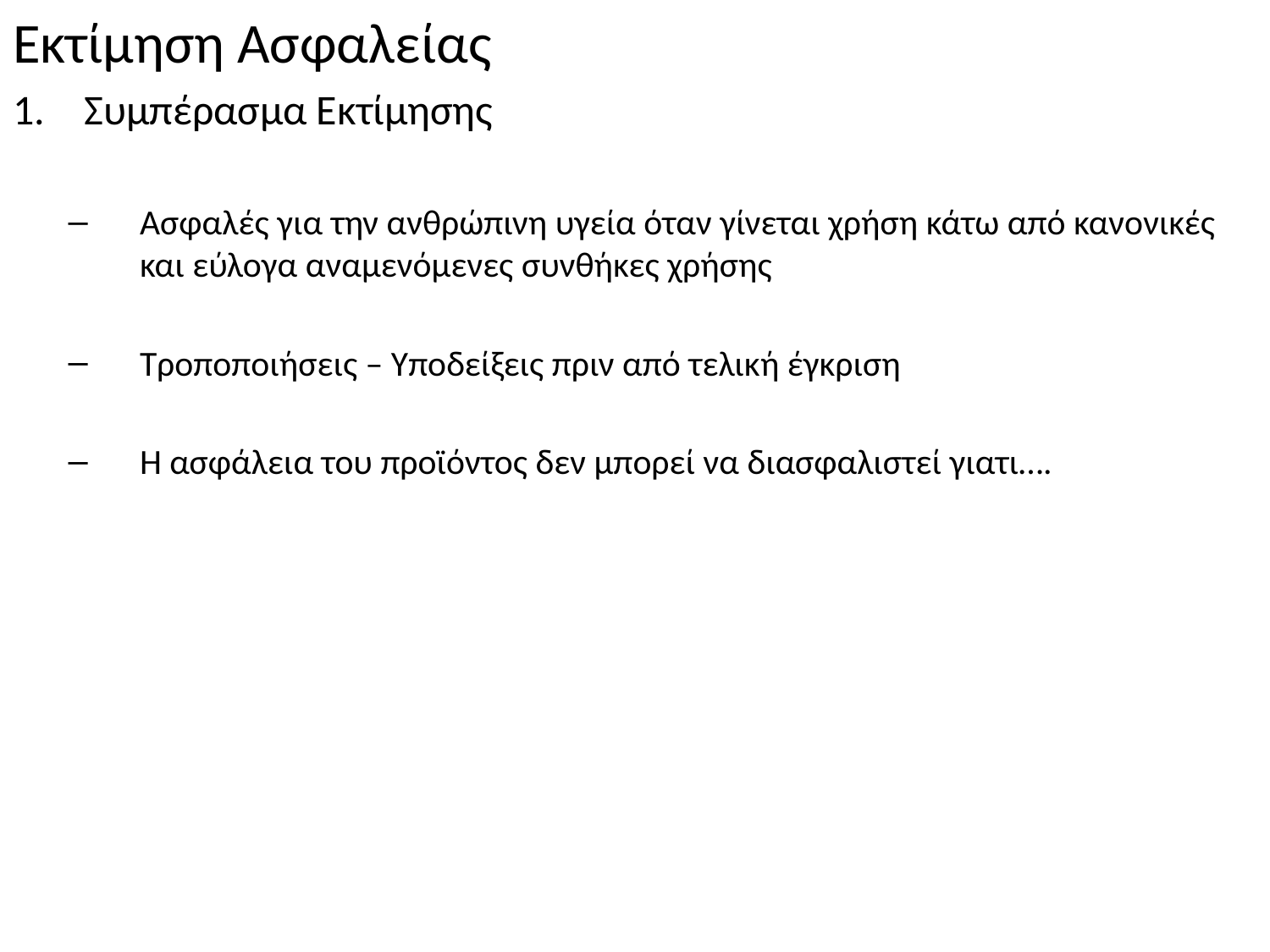

Εκτίμηση Ασφαλείας
Συμπέρασμα Εκτίμησης

Ασφαλές για την ανθρώπινη υγεία όταν γίνεται χρήση κάτω από κανονικές και εύλογα αναμενόμενες συνθήκες χρήσης

Τροποποιήσεις – Υποδείξεις πριν από τελική έγκριση

H ασφάλεια του προϊόντος δεν μπορεί να διασφαλιστεί γιατι….